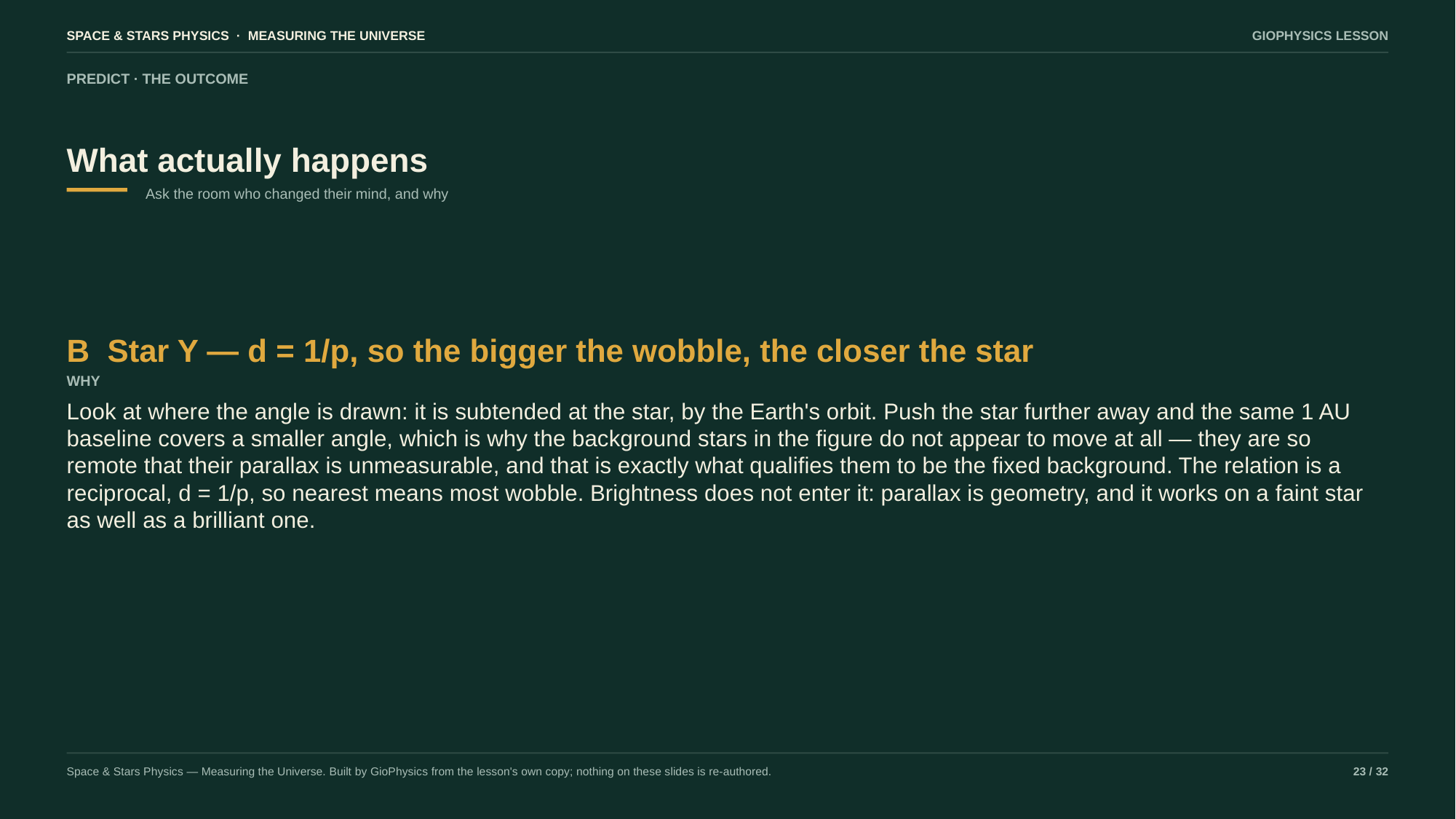

SPACE & STARS PHYSICS  ·  MEASURING THE UNIVERSE
GIOPHYSICS LESSON

PREDICT · THE OUTCOME
What actually happens
Ask the room who changed their mind, and why

B  Star Y — d = 1/p, so the bigger the wobble, the closer the star
WHY
Look at where the angle is drawn: it is subtended at the star, by the Earth's orbit. Push the star further away and the same 1 AU baseline covers a smaller angle, which is why the background stars in the figure do not appear to move at all — they are so remote that their parallax is unmeasurable, and that is exactly what qualifies them to be the fixed background. The relation is a reciprocal, d = 1/p, so nearest means most wobble. Brightness does not enter it: parallax is geometry, and it works on a faint star as well as a brilliant one.

Space & Stars Physics — Measuring the Universe. Built by GioPhysics from the lesson's own copy; nothing on these slides is re-authored.
23 / 32